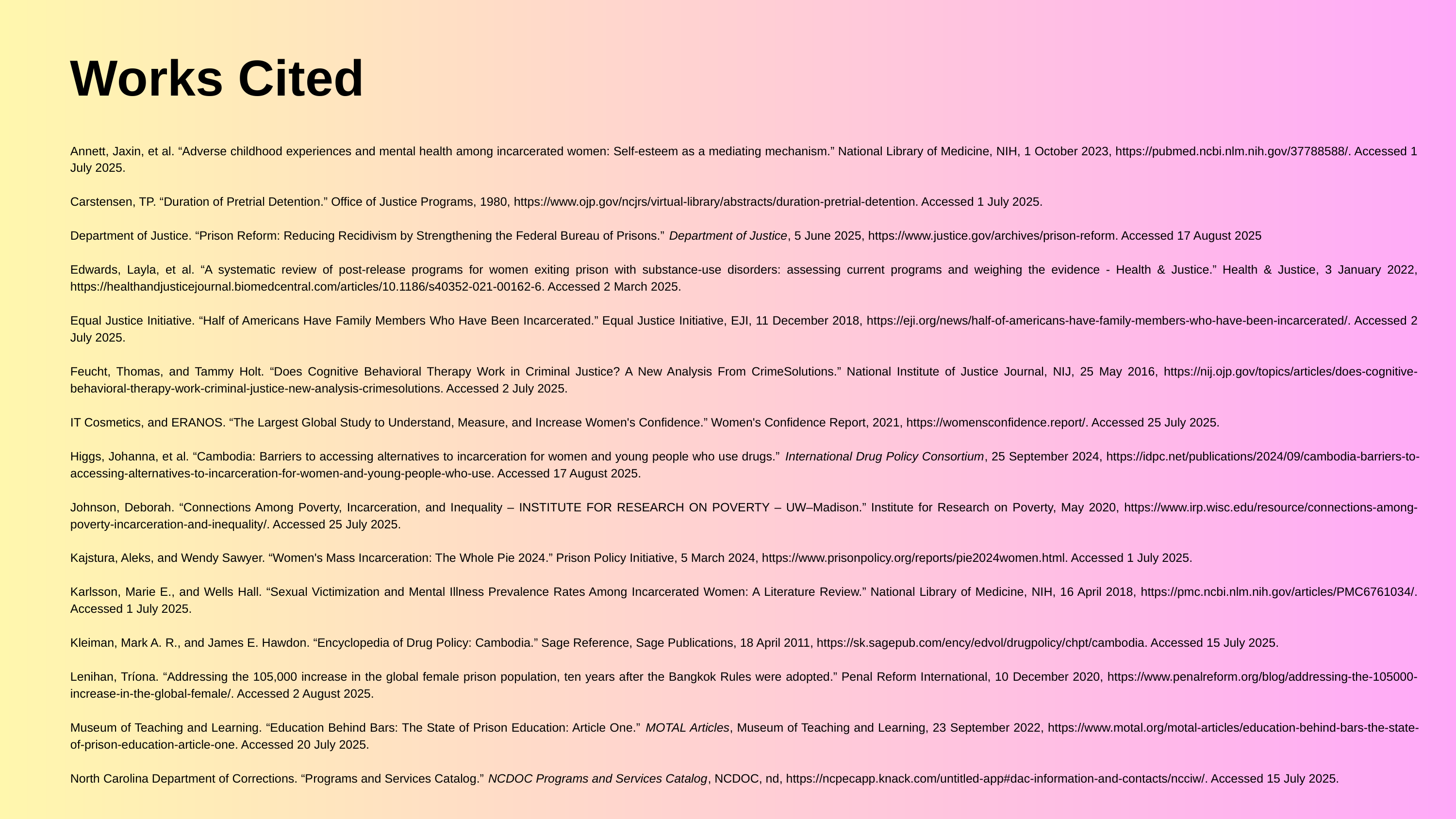

Works Cited

Annett, Jaxin, et al. “Adverse childhood experiences and mental health among incarcerated women: Self-esteem as a mediating mechanism.” National Library of Medicine, NIH, 1 October 2023, https://pubmed.ncbi.nlm.nih.gov/37788588/. Accessed 1 July 2025.

Carstensen, TP. “Duration of Pretrial Detention.” Office of Justice Programs, 1980, https://www.ojp.gov/ncjrs/virtual-library/abstracts/duration-pretrial-detention. Accessed 1 July 2025.

Department of Justice. “Prison Reform: Reducing Recidivism by Strengthening the Federal Bureau of Prisons.” Department of Justice, 5 June 2025, https://www.justice.gov/archives/prison-reform. Accessed 17 August 2025

Edwards, Layla, et al. “A systematic review of post-release programs for women exiting prison with substance-use disorders: assessing current programs and weighing the evidence - Health & Justice.” Health & Justice, 3 January 2022, https://healthandjusticejournal.biomedcentral.com/articles/10.1186/s40352-021-00162-6. Accessed 2 March 2025.

Equal Justice Initiative. “Half of Americans Have Family Members Who Have Been Incarcerated.” Equal Justice Initiative, EJI, 11 December 2018, https://eji.org/news/half-of-americans-have-family-members-who-have-been-incarcerated/. Accessed 2 July 2025.

Feucht, Thomas, and Tammy Holt. “Does Cognitive Behavioral Therapy Work in Criminal Justice? A New Analysis From CrimeSolutions.” National Institute of Justice Journal, NIJ, 25 May 2016, https://nij.ojp.gov/topics/articles/does-cognitive-behavioral-therapy-work-criminal-justice-new-analysis-crimesolutions. Accessed 2 July 2025.

IT Cosmetics, and ERANOS. “The Largest Global Study to Understand, Measure, and Increase Women's Confidence.” Women's Confidence Report, 2021, https://womensconfidence.report/. Accessed 25 July 2025.

Higgs, Johanna, et al. “Cambodia: Barriers to accessing alternatives to incarceration for women and young people who use drugs.” International Drug Policy Consortium, 25 September 2024, https://idpc.net/publications/2024/09/cambodia-barriers-to-accessing-alternatives-to-incarceration-for-women-and-young-people-who-use. Accessed 17 August 2025.

Johnson, Deborah. “Connections Among Poverty, Incarceration, and Inequality – INSTITUTE FOR RESEARCH ON POVERTY – UW–Madison.” Institute for Research on Poverty, May 2020, https://www.irp.wisc.edu/resource/connections-among-poverty-incarceration-and-inequality/. Accessed 25 July 2025.

Kajstura, Aleks, and Wendy Sawyer. “Women's Mass Incarceration: The Whole Pie 2024.” Prison Policy Initiative, 5 March 2024, https://www.prisonpolicy.org/reports/pie2024women.html. Accessed 1 July 2025.

Karlsson, Marie E., and Wells Hall. “Sexual Victimization and Mental Illness Prevalence Rates Among Incarcerated Women: A Literature Review.” National Library of Medicine, NIH, 16 April 2018, https://pmc.ncbi.nlm.nih.gov/articles/PMC6761034/. Accessed 1 July 2025.

Kleiman, Mark A. R., and James E. Hawdon. “Encyclopedia of Drug Policy: Cambodia.” Sage Reference, Sage Publications, 18 April 2011, https://sk.sagepub.com/ency/edvol/drugpolicy/chpt/cambodia. Accessed 15 July 2025.

Lenihan, Tríona. “Addressing the 105,000 increase in the global female prison population, ten years after the Bangkok Rules were adopted.” Penal Reform International, 10 December 2020, https://www.penalreform.org/blog/addressing-the-105000-increase-in-the-global-female/. Accessed 2 August 2025.

Museum of Teaching and Learning. “Education Behind Bars: The State of Prison Education: Article One.” MOTAL Articles, Museum of Teaching and Learning, 23 September 2022, https://www.motal.org/motal-articles/education-behind-bars-the-state-of-prison-education-article-one. Accessed 20 July 2025.

North Carolina Department of Corrections. “Programs and Services Catalog.” NCDOC Programs and Services Catalog, NCDOC, nd, https://ncpecapp.knack.com/untitled-app#dac-information-and-contacts/ncciw/. Accessed 15 July 2025.